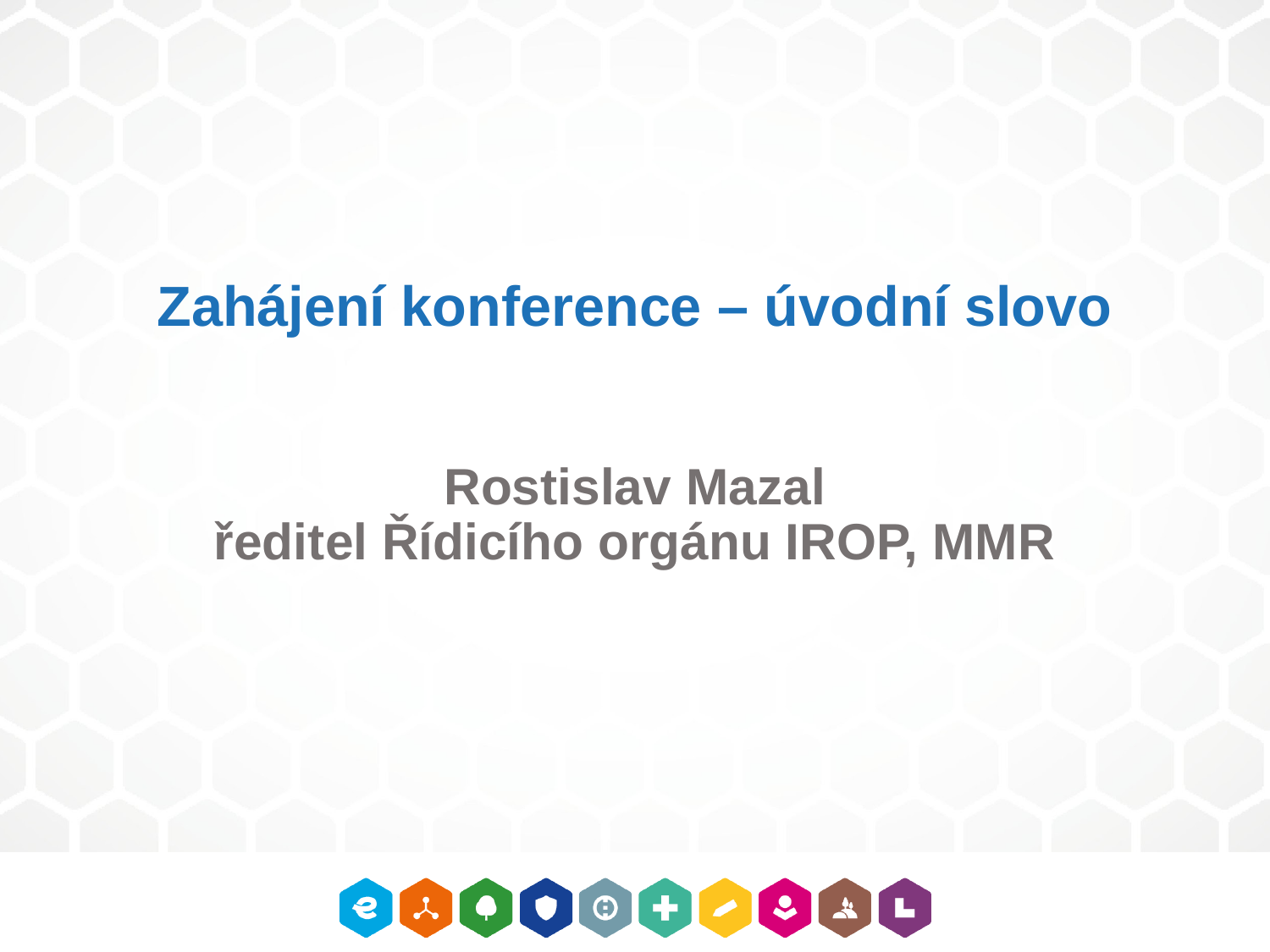

# Zahájení konference – úvodní slovo Rostislav Mazal ředitel Řídicího orgánu IROP, MMR